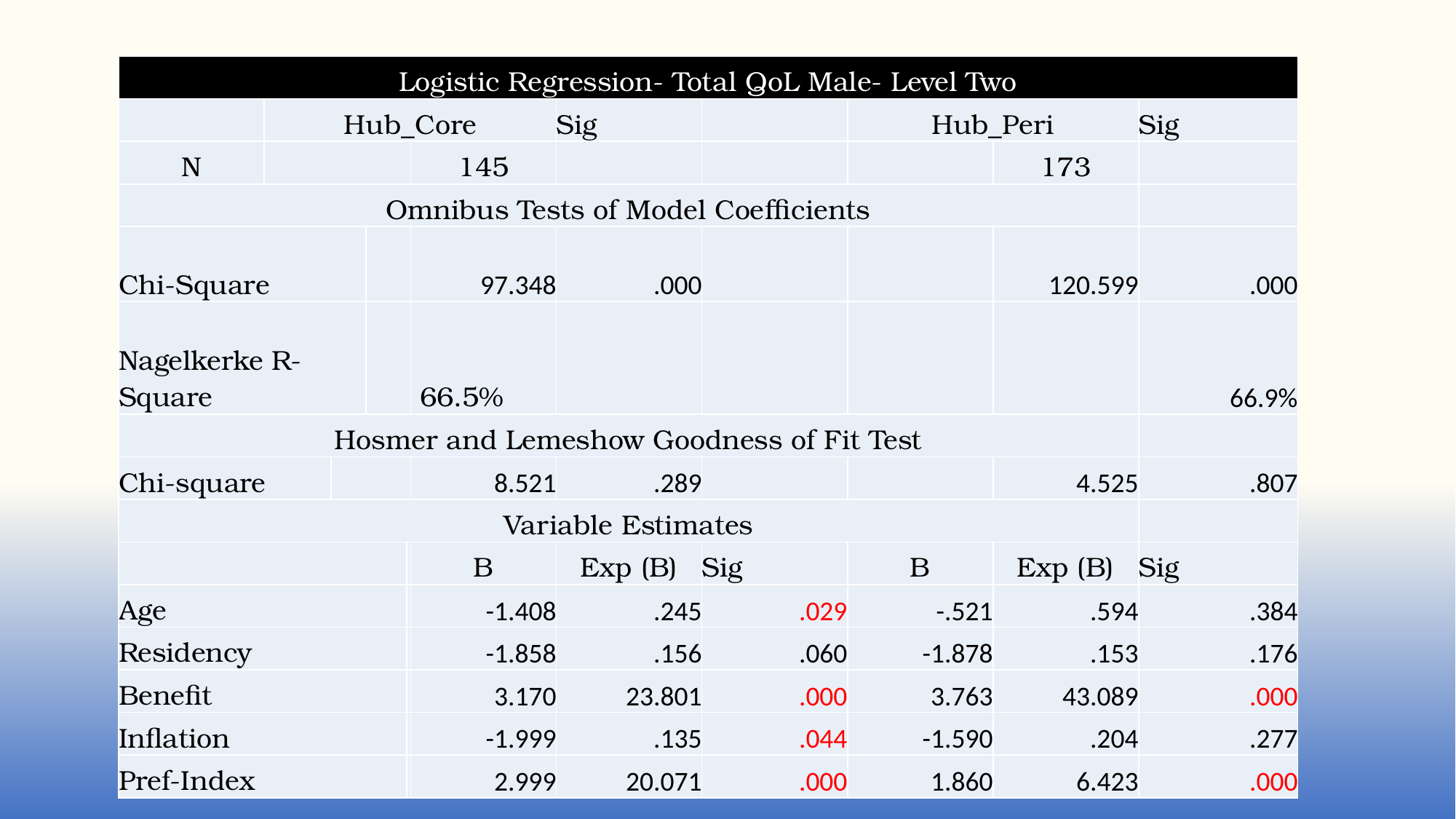

| Logistic Regression- Total QoL Male- Level Two |  |  |  |  |  |  |  |  |  |  |
| --- | --- | --- | --- | --- | --- | --- | --- | --- | --- | --- |
|  | Hub\_Core |  |  |  |  | Sig |  | Hub\_Peri |  | Sig |
| N |  |  |  |  | 145 |  |  |  | 173 |  |
| Omnibus Tests of Model Coefficients |  |  |  |  |  |  |  |  |  |  |
| Chi-Square |  |  |  |  | 97.348 | .000 |  |  | 120.599 | .000 |
| Nagelkerke R-Square |  |  |  |  | 66.5% |  |  |  |  | 66.9% |
| Hosmer and Lemeshow Goodness of Fit Test |  |  |  |  |  |  |  |  |  |  |
| Chi-square |  |  |  |  | 8.521 | .289 |  |  | 4.525 | .807 |
| Variable Estimates |  |  |  |  |  |  |  |  |  |  |
|  |  |  |  |  | B | Exp (B) | Sig | B | Exp (B) | Sig |
| Age |  |  |  |  | -1.408 | .245 | .029 | -.521 | .594 | .384 |
| Residency |  |  |  |  | -1.858 | .156 | .060 | -1.878 | .153 | .176 |
| Benefit |  |  |  |  | 3.170 | 23.801 | .000 | 3.763 | 43.089 | .000 |
| Inflation |  |  |  |  | -1.999 | .135 | .044 | -1.590 | .204 | .277 |
| Pref-Index |  |  |  |  | 2.999 | 20.071 | .000 | 1.860 | 6.423 | .000 |